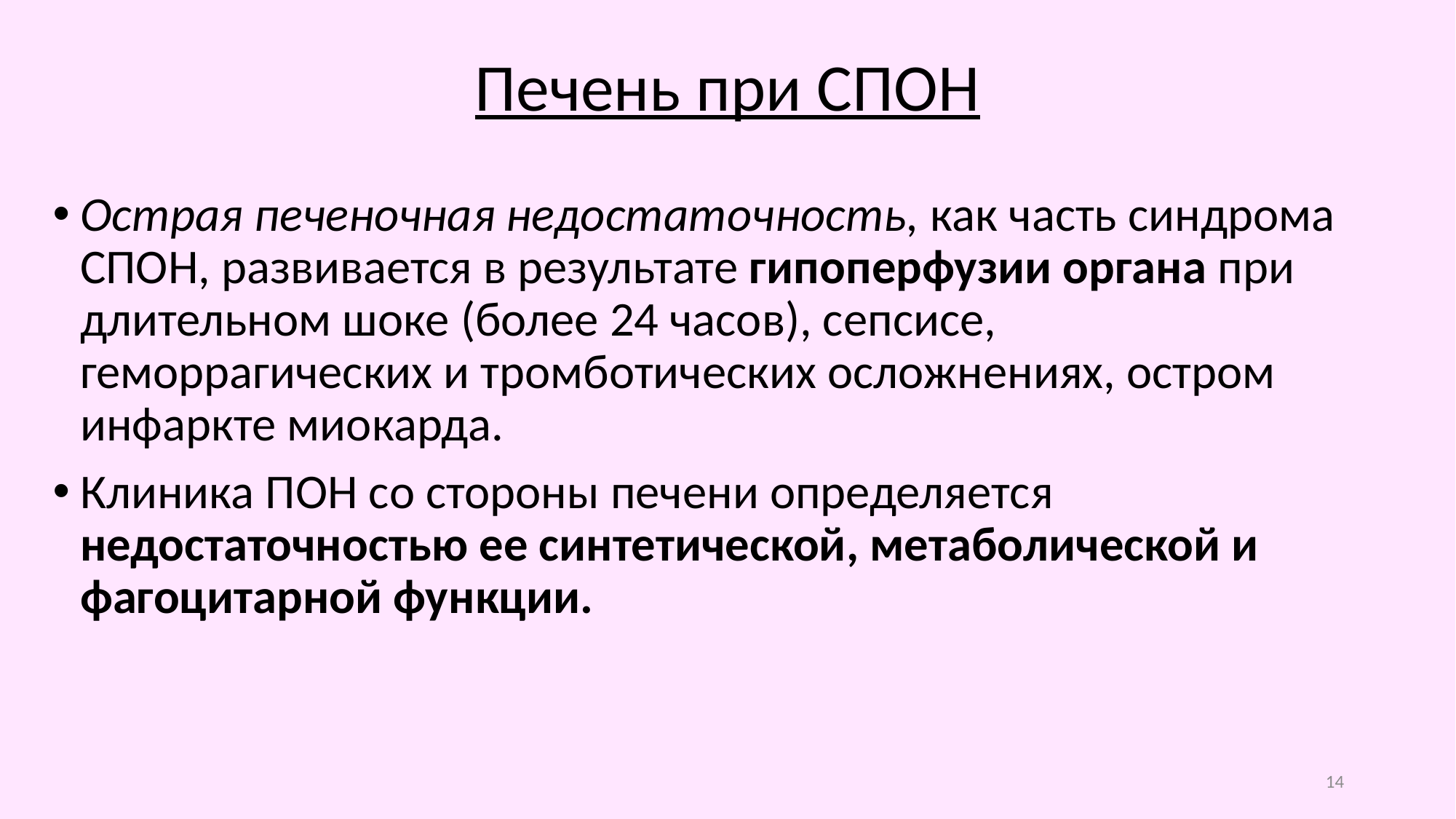

# Печень при СПОН
Острая печеночная недостаточность, как часть синдрома СПОН, развивается в результате гипоперфузии органа при длительном шоке (более 24 часов), сепсисе, геморрагических и тромботических осложнениях, остром инфаркте миокарда.
Клиника ПОН со стороны печени определяется недостаточностью ее синтетической, метаболической и фагоцитарной функции.
14